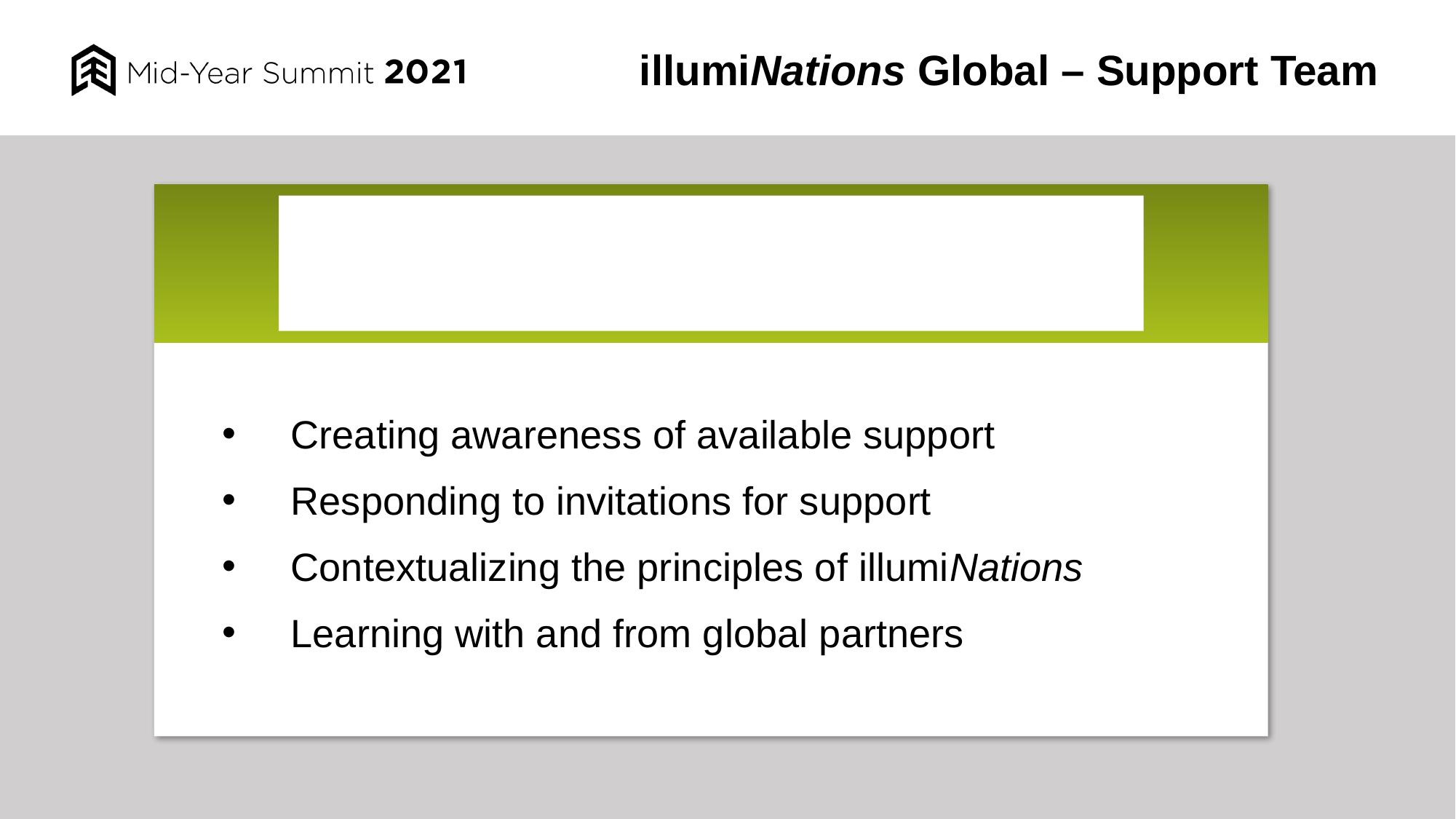

illumiNations Global – Support Team

POSTURE
Creating awareness of available support
Responding to invitations for support
Contextualizing the principles of illumiNations
Learning with and from global partners